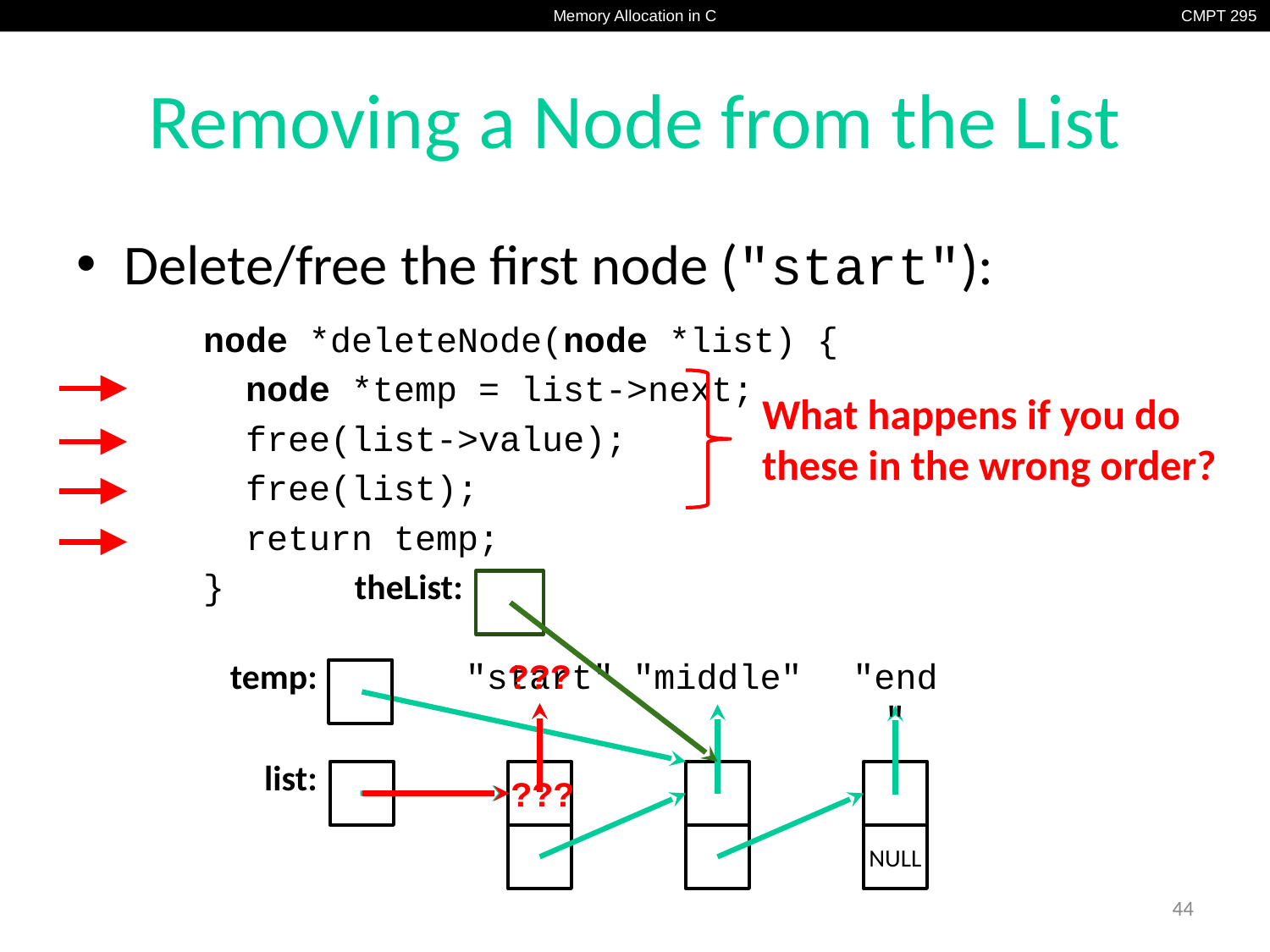

# Removing a Node from the List
Delete/free the first node ("start"):
	node *deleteNode(node *list) {
	  node *temp = list->next;
	  free(list->value);
	  free(list);
	  return temp;
	}

What happens if you do these in the wrong order?
theList:

temp:

"start"
???
"middle"
"end"
list:

NULL
???

44